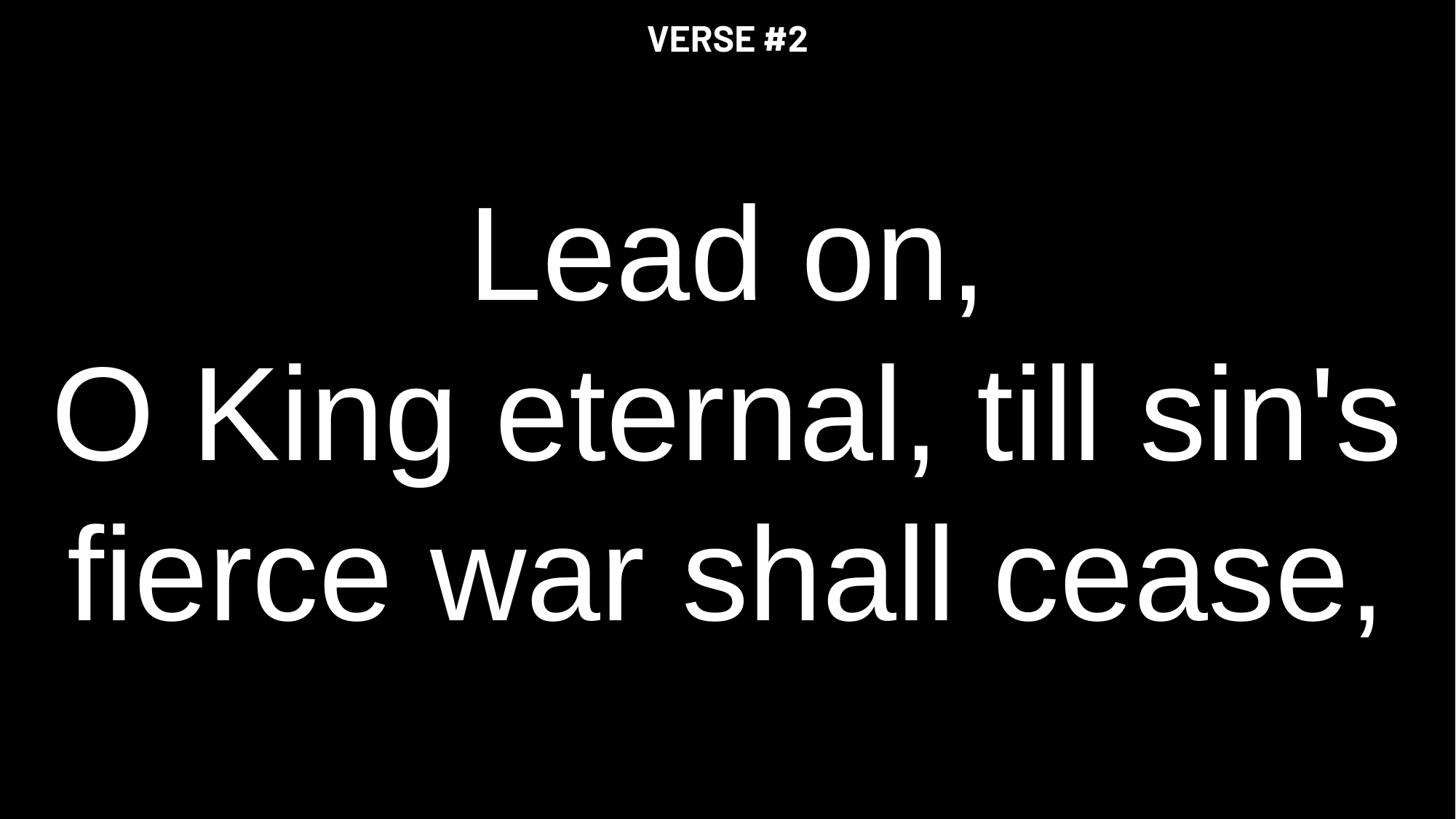

VERSE #2
Lead on,
O King eternal, till sin's fierce war shall cease,